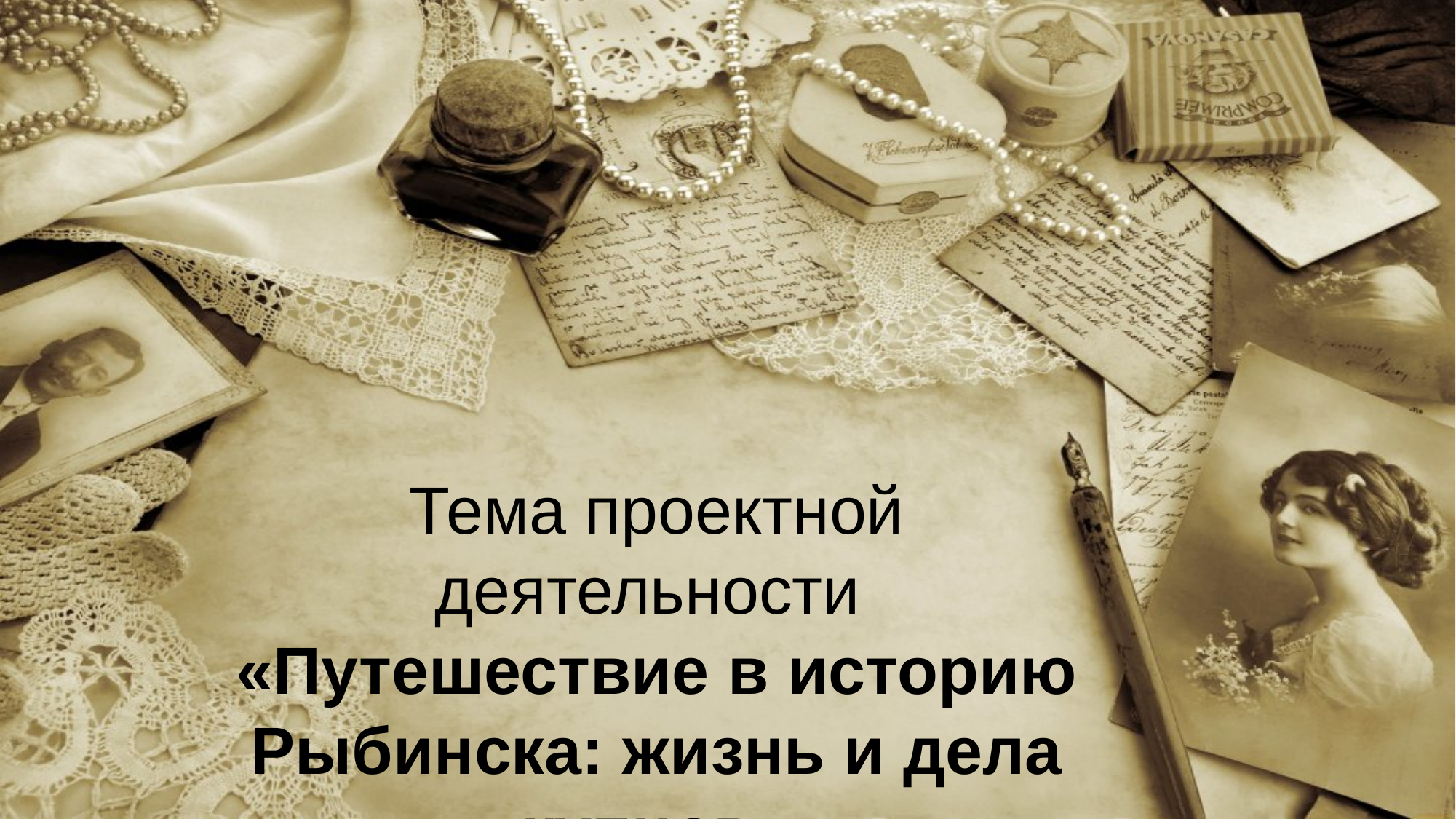

Тема проектной деятельности
«Путешествие в историю Рыбинска: жизнь и дела купцов»